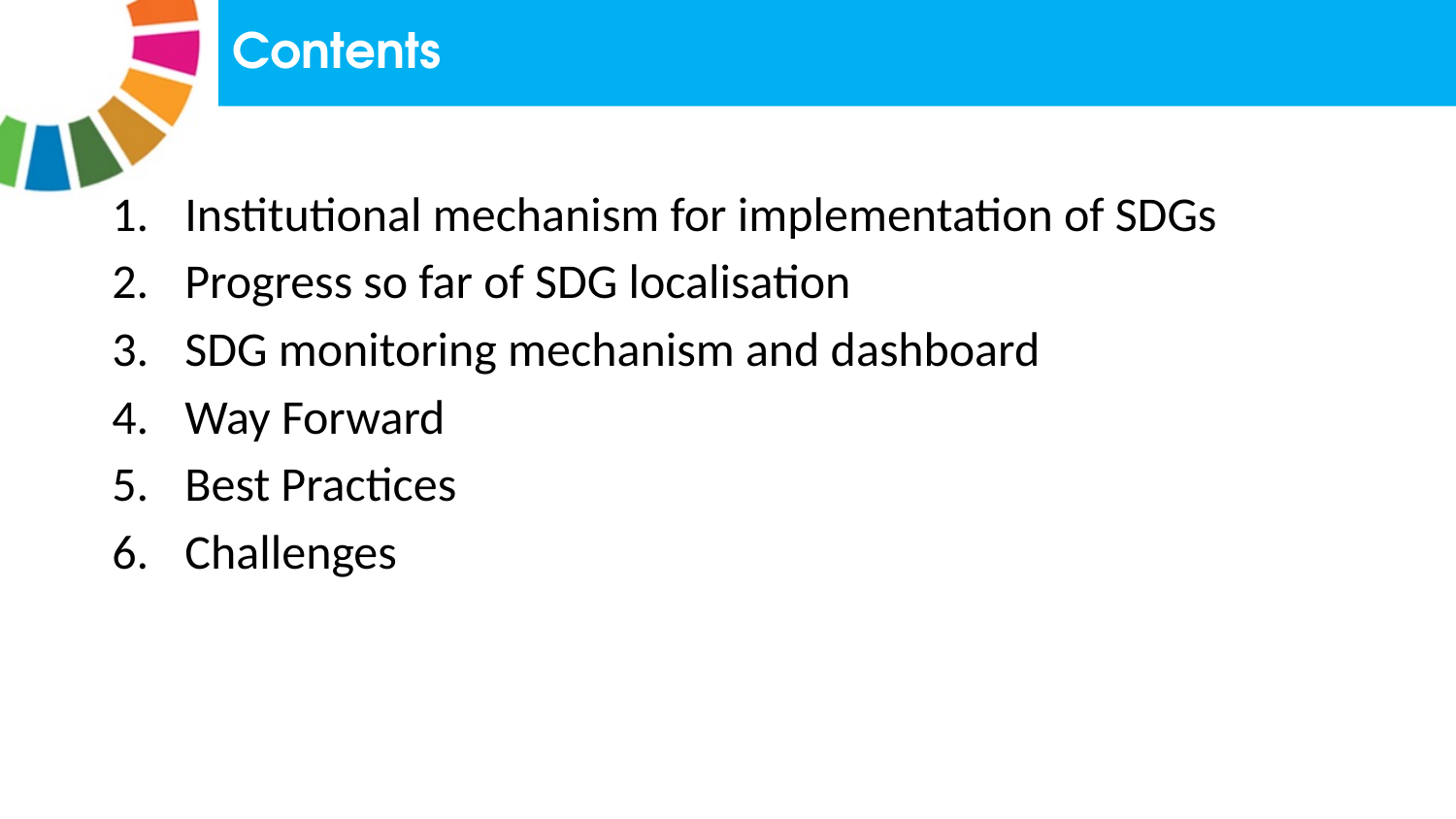

Contents
Institutional mechanism for implementation of SDGs
Progress so far of SDG localisation
SDG monitoring mechanism and dashboard
Way Forward
Best Practices
Challenges